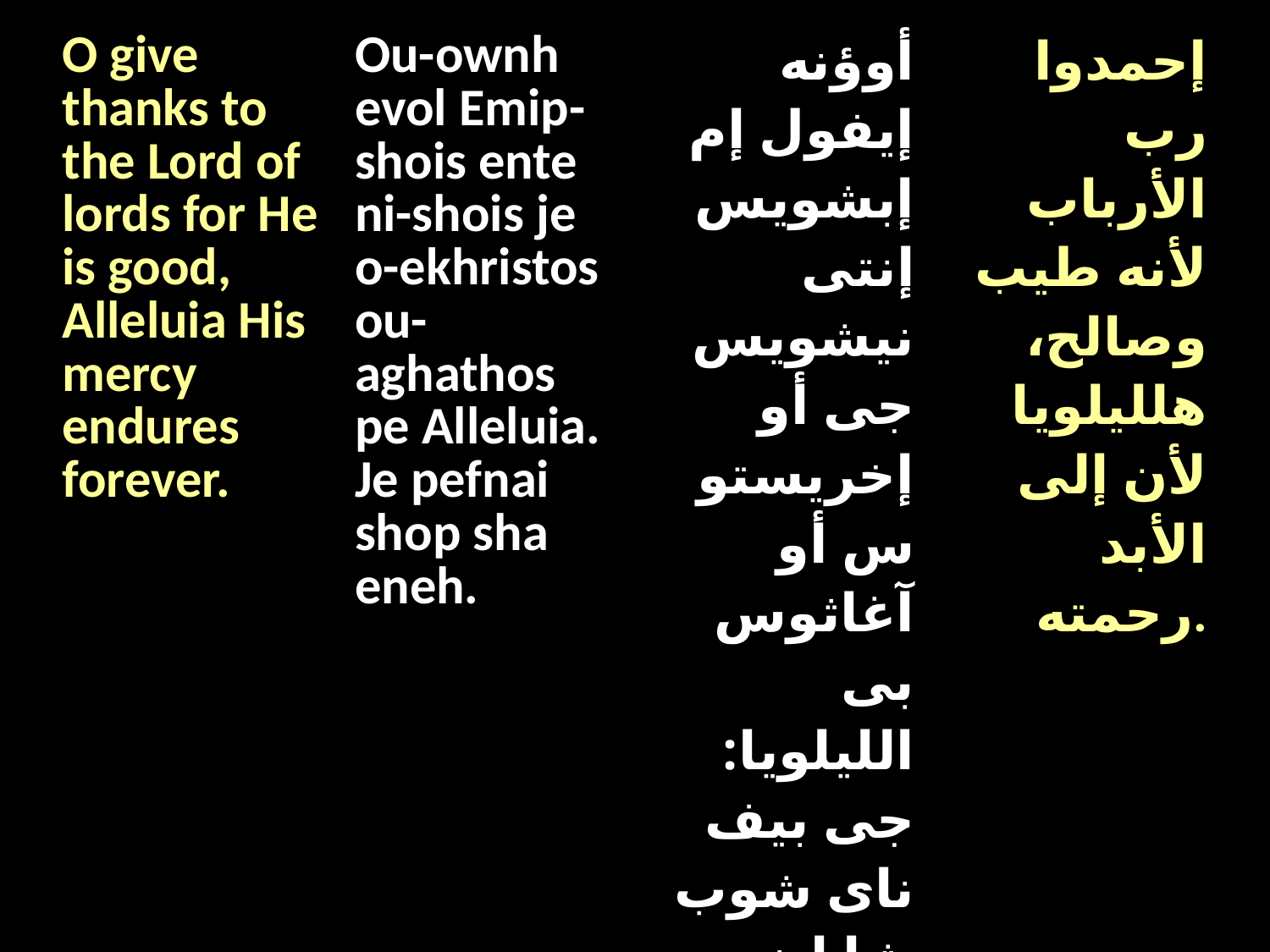

| O give thanks to the Lord of lords for He is good, Alleluia His mercy endures forever. | Ou-ownh evol Emip-shois ente ni-shois je o-ekhristos ou-aghathos pe Alleluia. Je pefnai shop sha eneh. | أوؤنه إيفول إم إبشويس إنتى نيشويس جى أو إخريستوس أو آغاثوس بى الليلويا: جى بيف ناى شوب شا إينيه | إحمدوا رب الأرباب لأنه طيب وصالح، هلليلويا لأن إلى الأبد رحمته. |
| --- | --- | --- | --- |